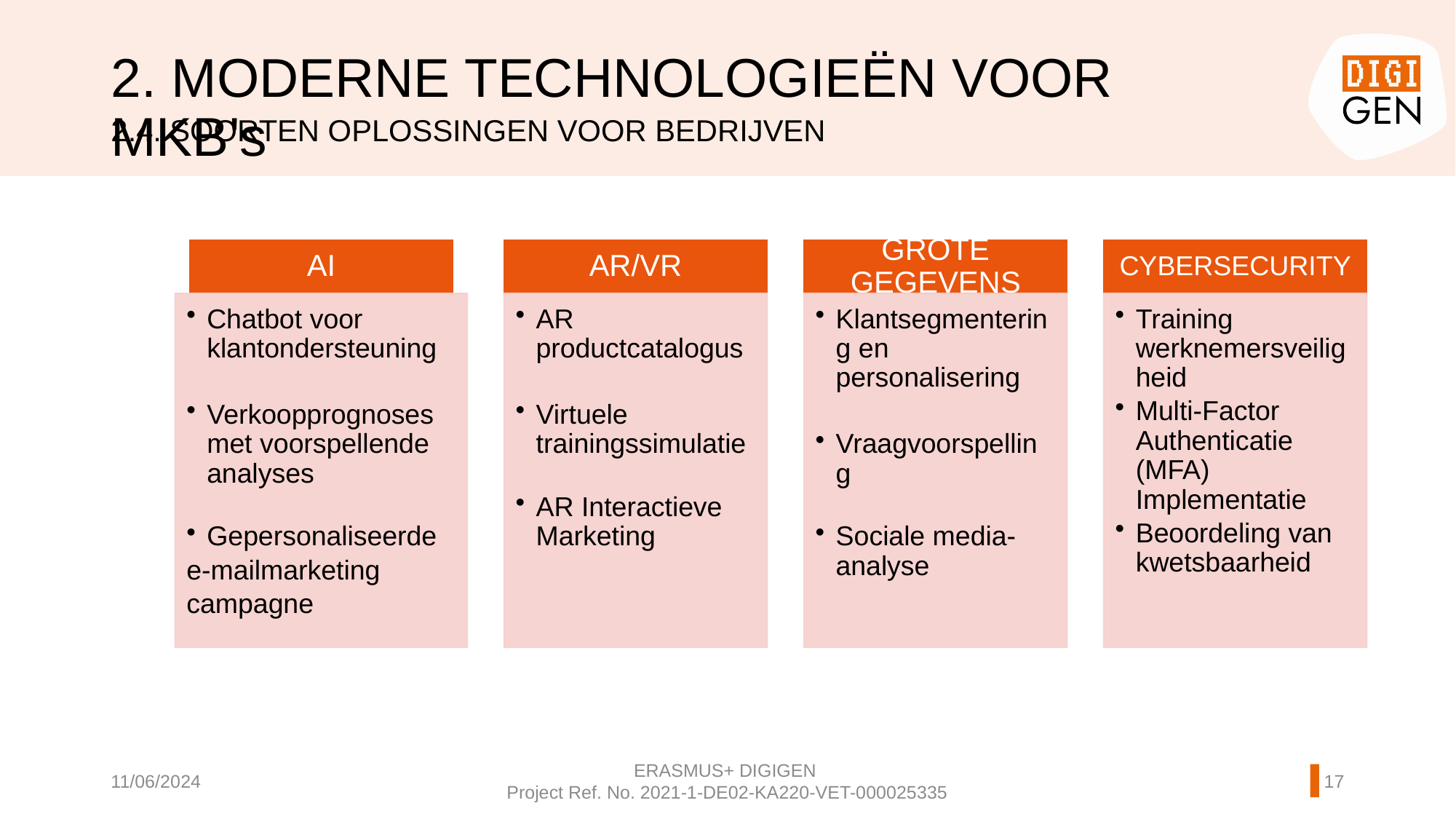

# 2. MODERNE TECHNOLOGIEËN VOOR MKB's

2.4. Soorten oplossingen voor bedrijven
AI
Chatbot voor klantondersteuning
Verkoopprognoses met voorspellende analyses
Gepersonaliseerde
e-mailmarketing
campagne
AR/VR
AR productcatalogus
Virtuele trainingssimulatie
AR Interactieve Marketing
GROTE GEGEVENS
Klantsegmentering en personalisering
Vraagvoorspelling
Sociale media-analyse
CYBERSECURITY
Training werknemersveiligheid
Multi-Factor Authenticatie (MFA) Implementatie
Beoordeling van kwetsbaarheid

17
11/06/2024
ERASMUS+ DIGIGEN
Project Ref. No. 2021-1-DE02-KA220-VET-000025335